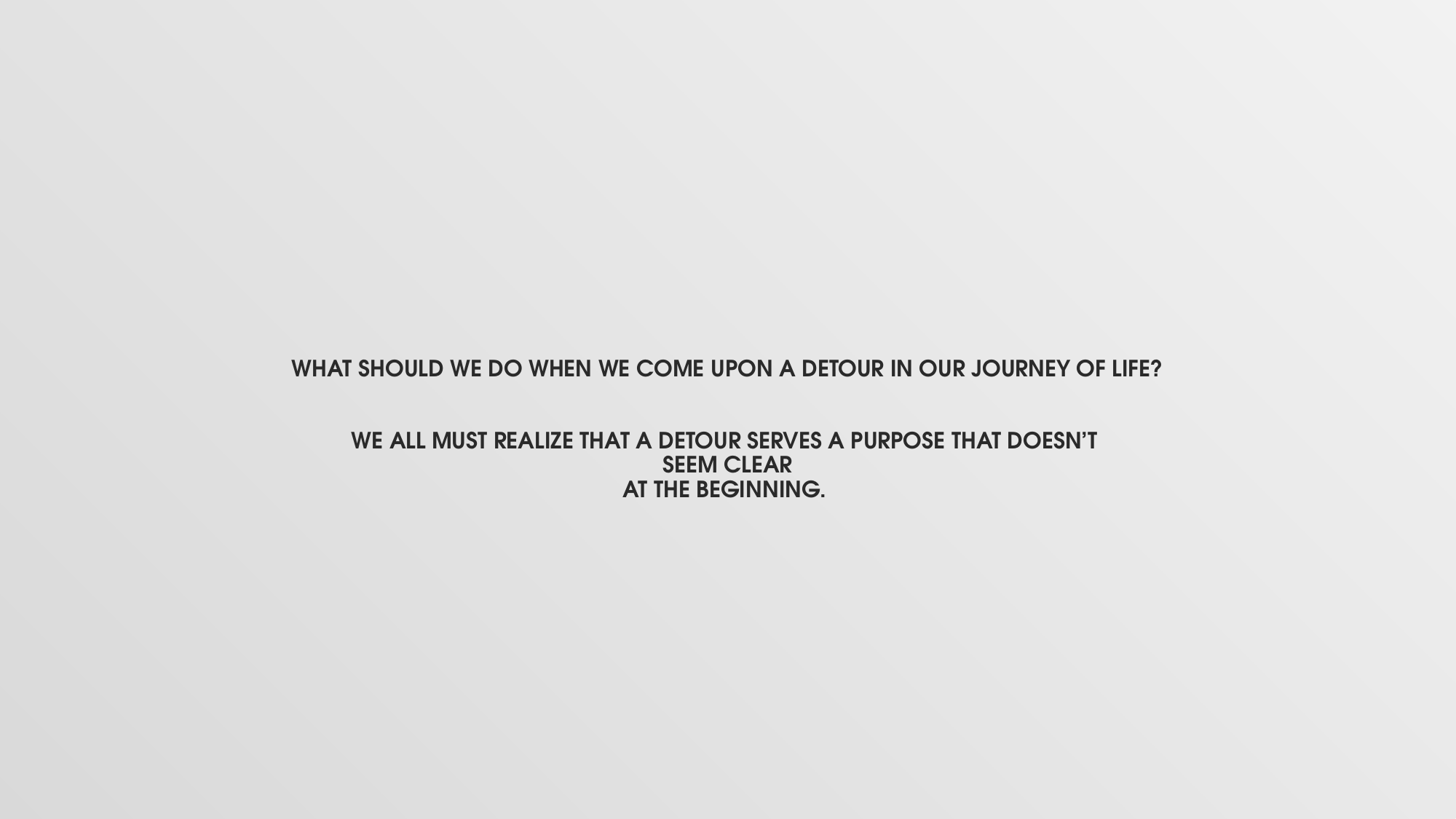

# What Should We Do When We Come upon a Detour in Our Journey of Life? We All must Realize That A DETOUR ServeS a Purpose That Doesn’t Seem Clear at the Beginning.